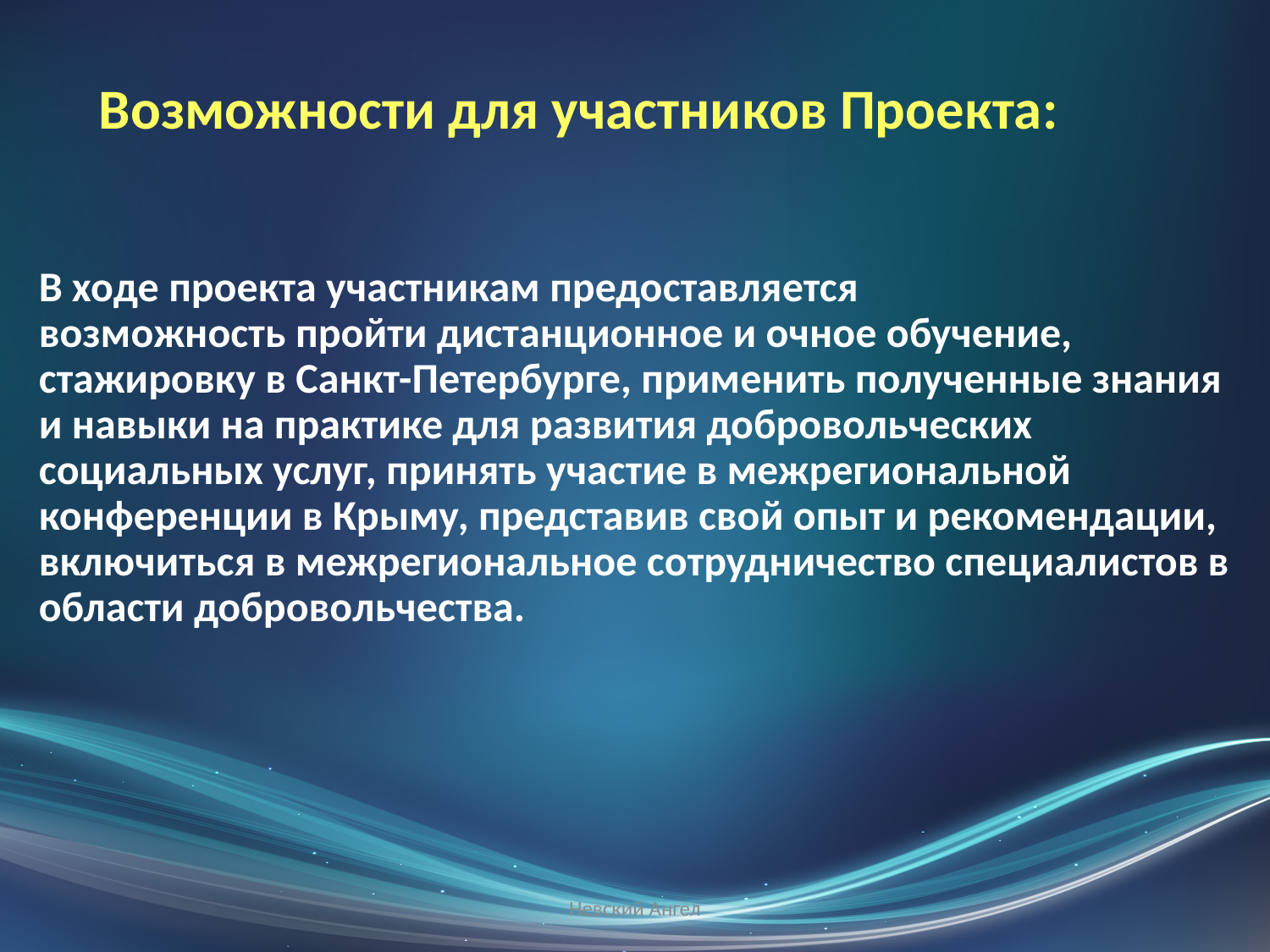

Возможности для участников Проекта:
В ходе проекта участникам предоставляется возможность пройти дистанционное и очное обучение, стажировку в Санкт-Петербурге, применить полученные знания и навыки на практике для развития добровольческих социальных услуг, принять участие в межрегиональной конференции в Крыму, представив свой опыт и рекомендации, включиться в межрегиональное сотрудничество специалистов в области добровольчества.

Невский Ангел